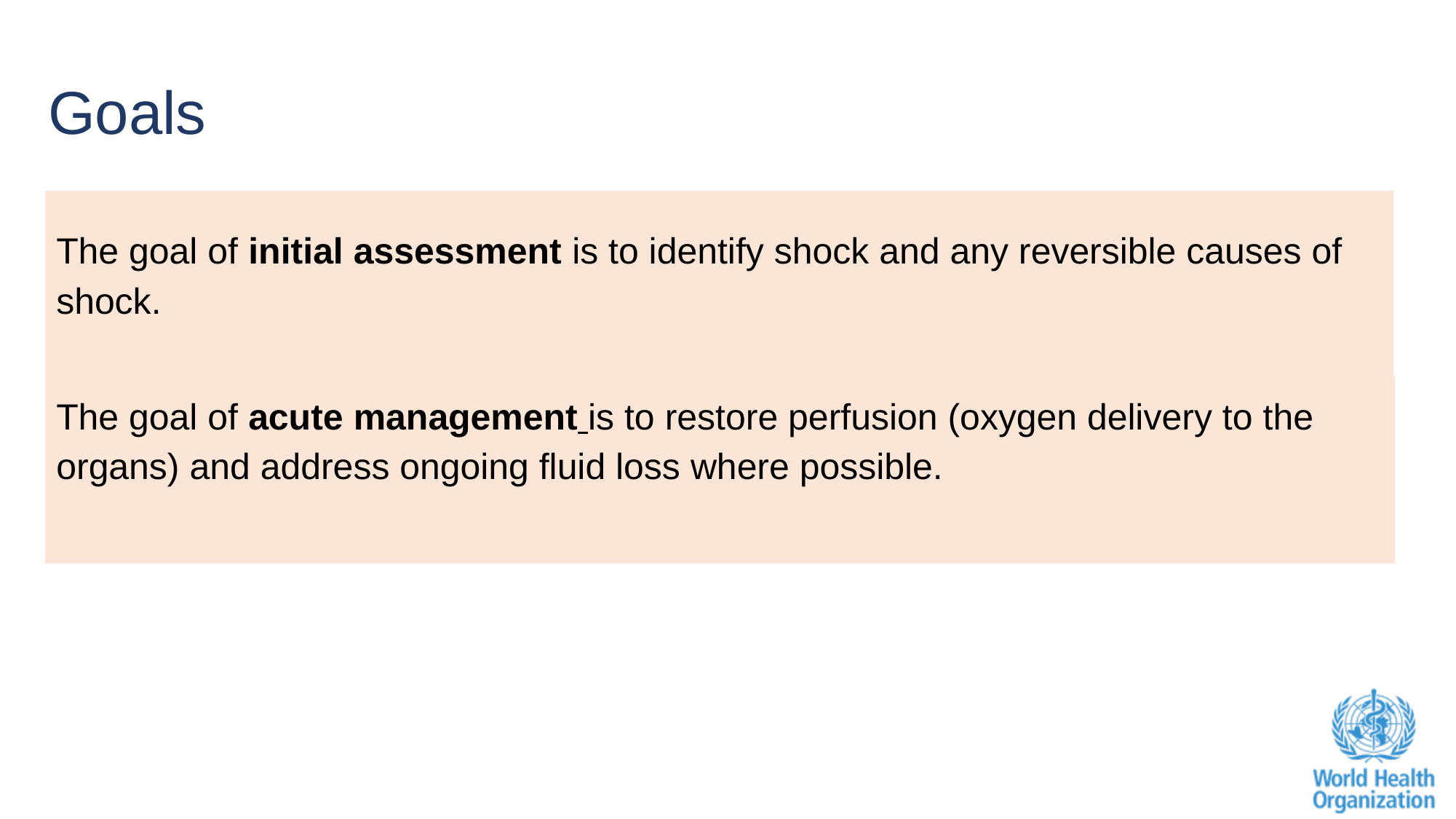

# Goals

The goal of initial assessment is to identify shock and any reversible causes of shock.

The goal of acute management is to restore perfusion (oxygen delivery to the organs) and address ongoing fluid loss where possible.